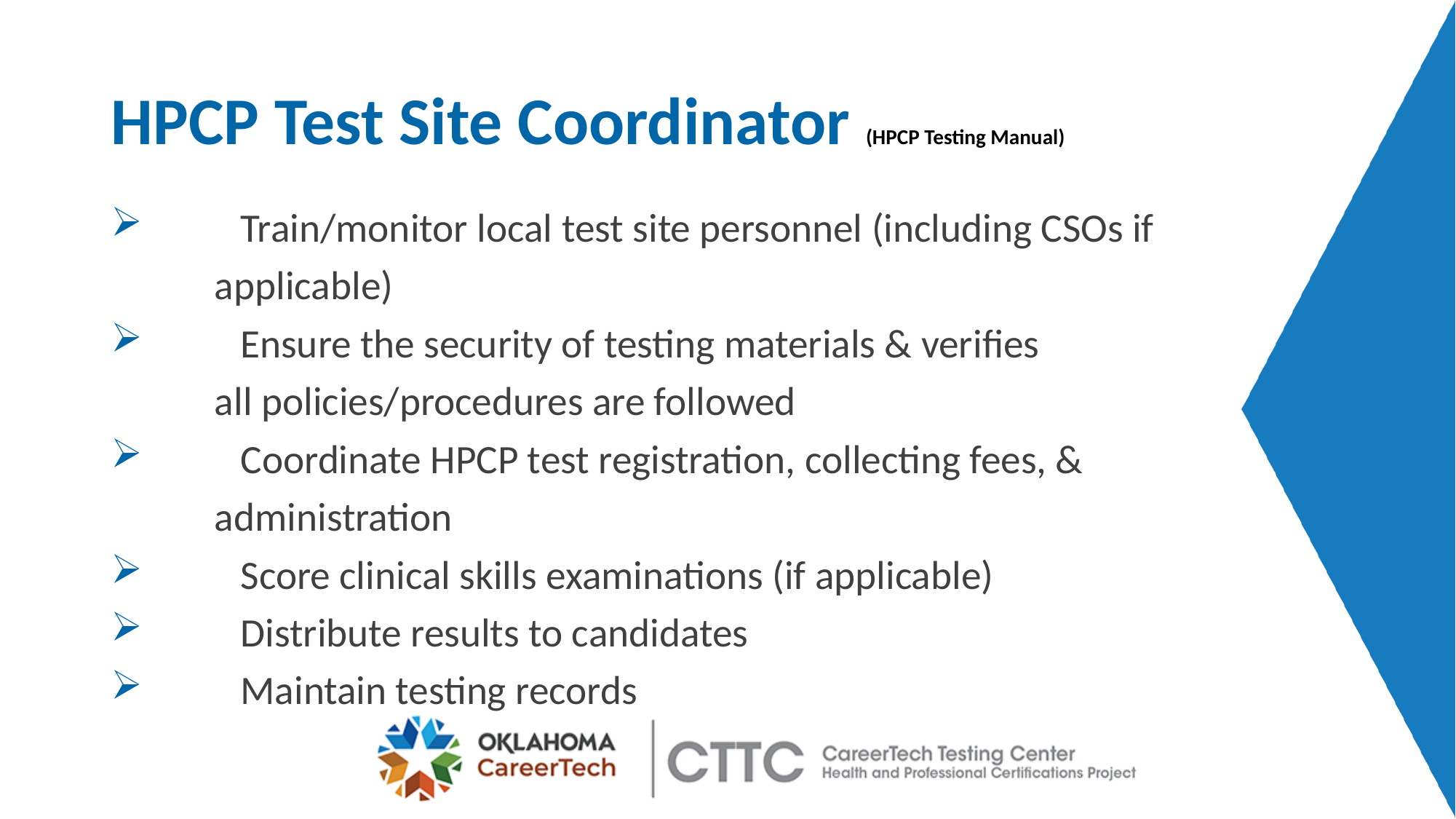

# HPCP Test Site Coordinator (HPCP Testing Manual)
	Train/monitor local test site personnel (including CSOs if
	applicable)
	Ensure the security of testing materials & verifies
	all policies/procedures are followed
	Coordinate HPCP test registration, collecting fees, &
	administration
	Score clinical skills examinations (if applicable)
	Distribute results to candidates
	Maintain testing records